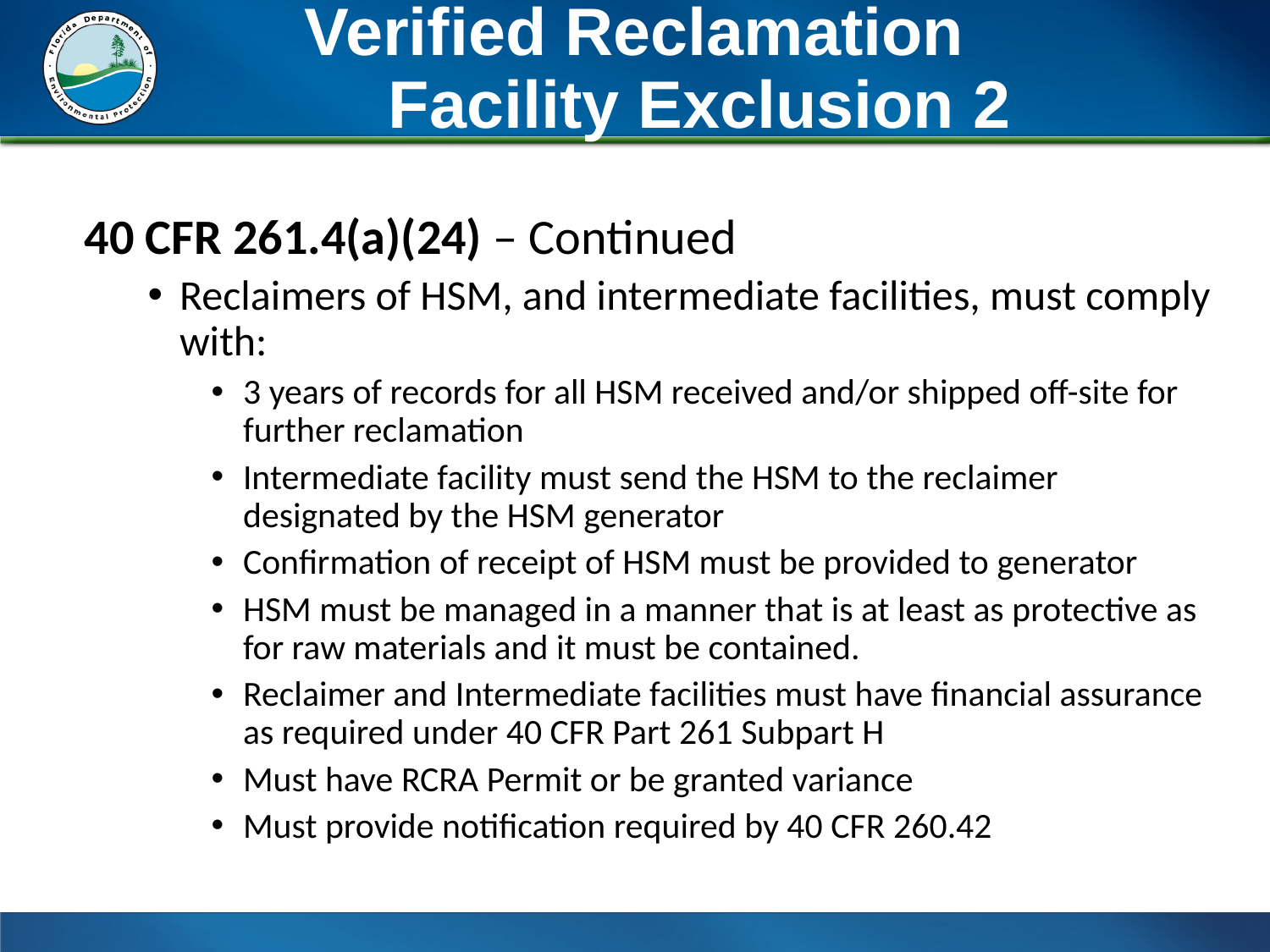

# Verified Reclamation        Facility Exclusion 2
40 CFR 261.4(a)(24) – Continued
Reclaimers of HSM, and intermediate facilities, must comply with:
3 years of records for all HSM received and/or shipped off-site for further reclamation
Intermediate facility must send the HSM to the reclaimer designated by the HSM generator
Confirmation of receipt of HSM must be provided to generator
HSM must be managed in a manner that is at least as protective as for raw materials and it must be contained.
Reclaimer and Intermediate facilities must have financial assurance as required under 40 CFR Part 261 Subpart H
Must have RCRA Permit or be granted variance
Must provide notification required by 40 CFR 260.42